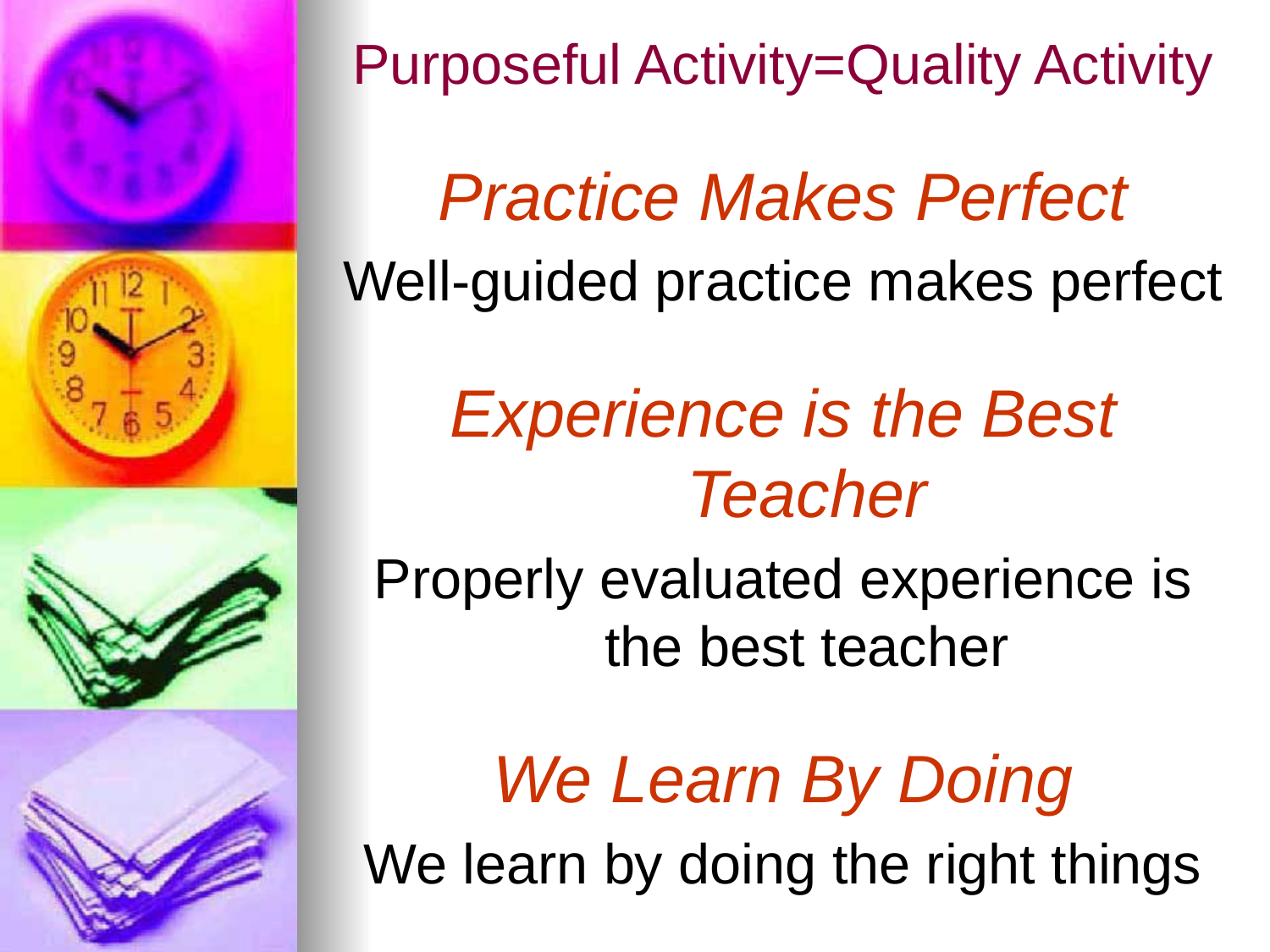

Purposeful Activity=Quality Activity

Practice Makes Perfect
Well-guided practice makes perfect

Experience is the Best Teacher
Properly evaluated experience is the best teacher

We Learn By Doing
We learn by doing the right things